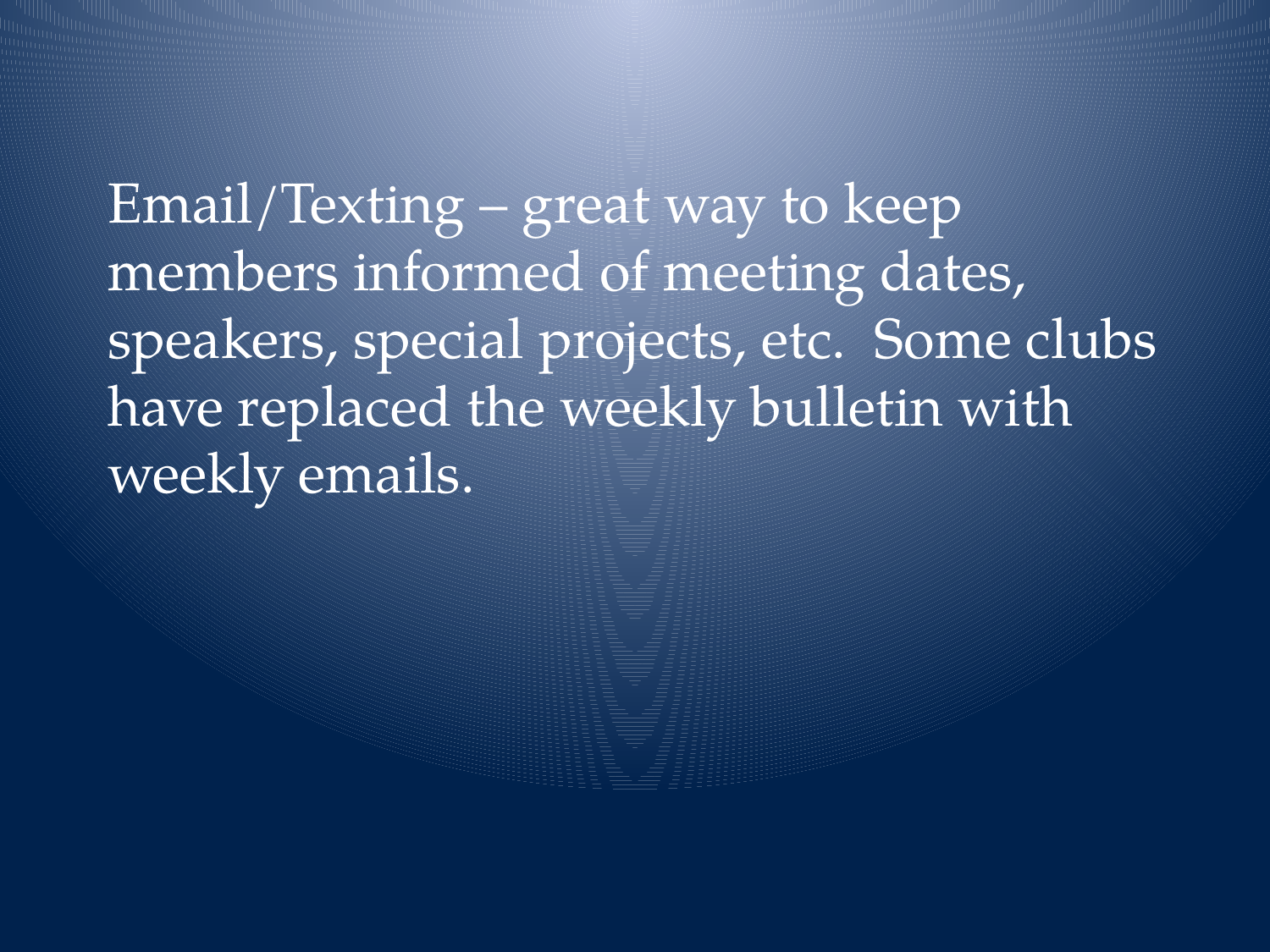

# Email/Texting – great way to keep members informed of meeting dates, speakers, special projects, etc.  Some clubs have replaced the weekly bulletin with weekly emails.